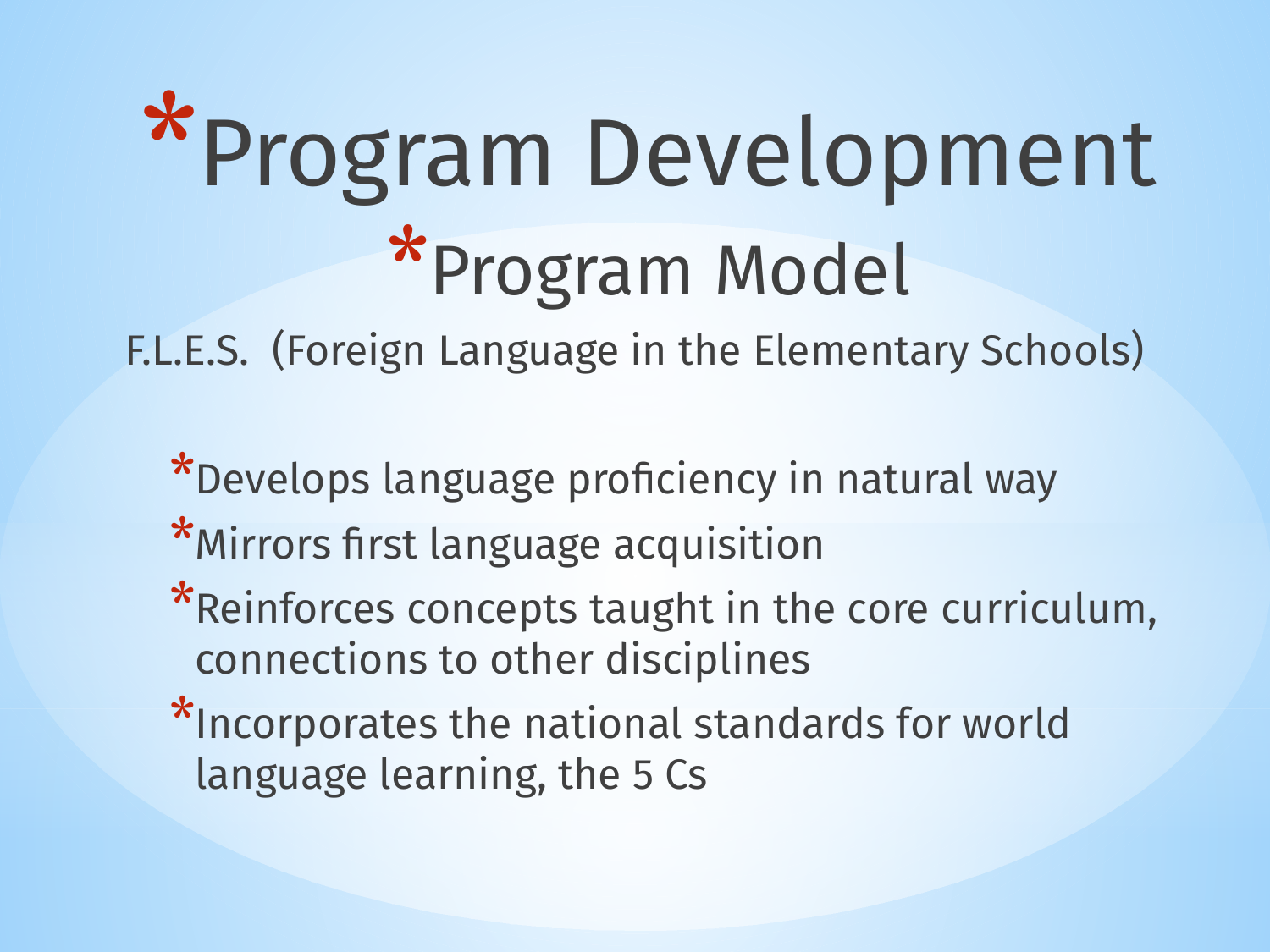

Program Development
Program Model
F.L.E.S.  (Foreign Language in the Elementary Schools)

Develops language proficiency in natural way
Mirrors first language acquisition
Reinforces concepts taught in the core curriculum, connections to other disciplines
Incorporates the national standards for world language learning, the 5 Cs